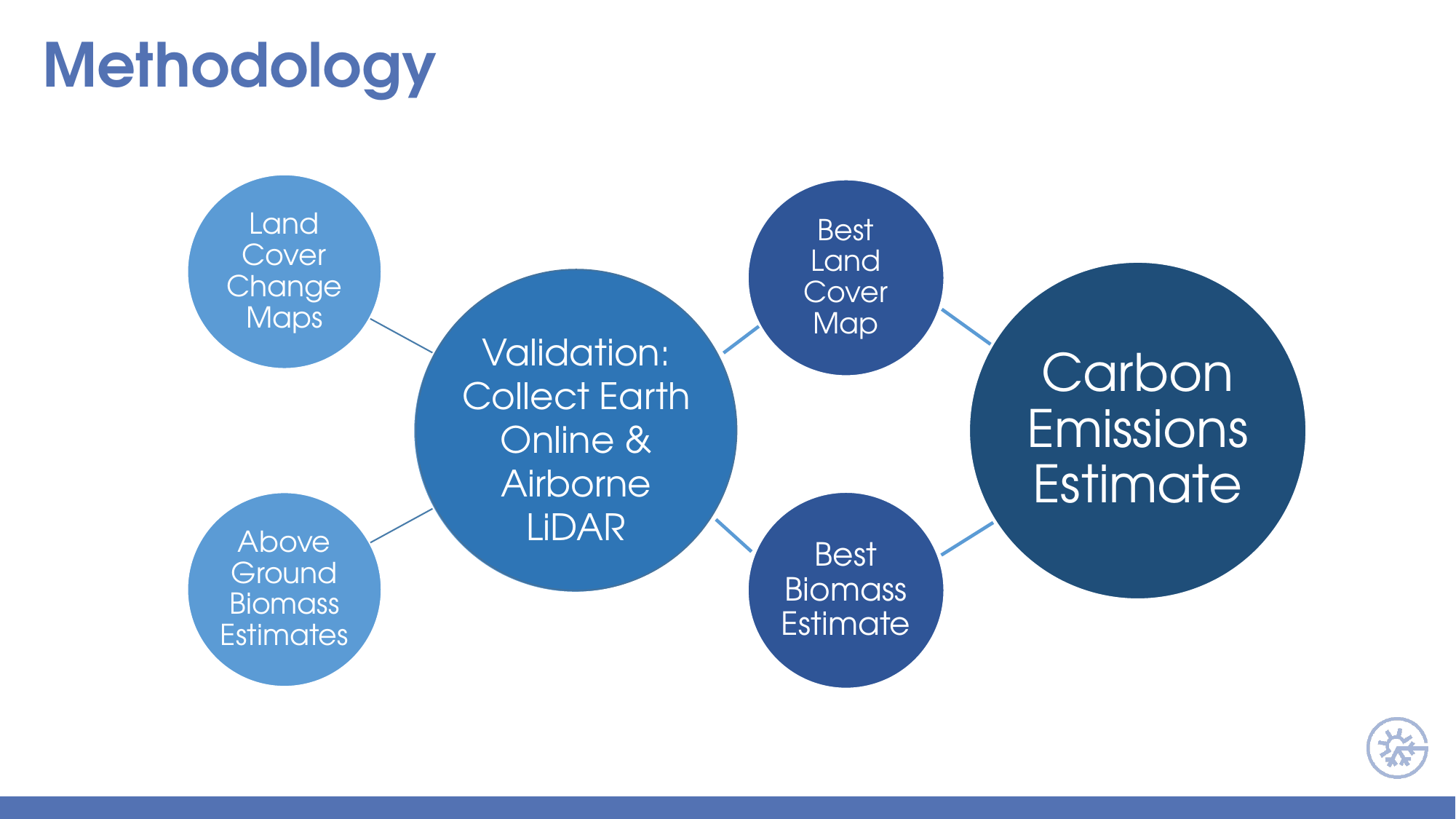

Methodology
Land Cover Change Maps
Above Ground Biomass Estimates
Best Land Cover Map
Carbon Emissions Estimate

Validation: Collect Earth Online & Airborne LiDAR
Best Biomass Estimate